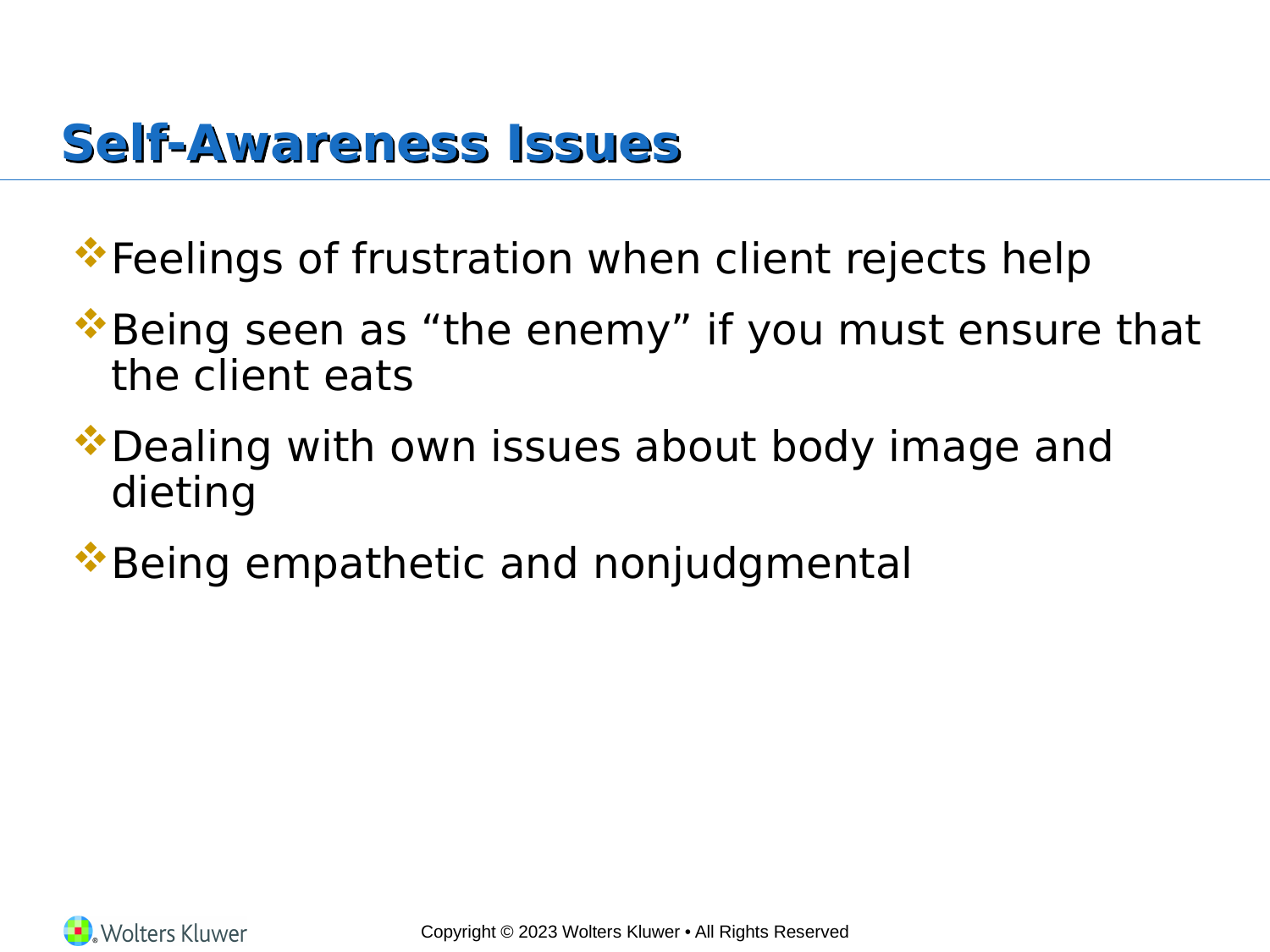

# Self-Awareness Issues
Feelings of frustration when client rejects help
Being seen as “the enemy” if you must ensure that the client eats
Dealing with own issues about body image and dieting
Being empathetic and nonjudgmental